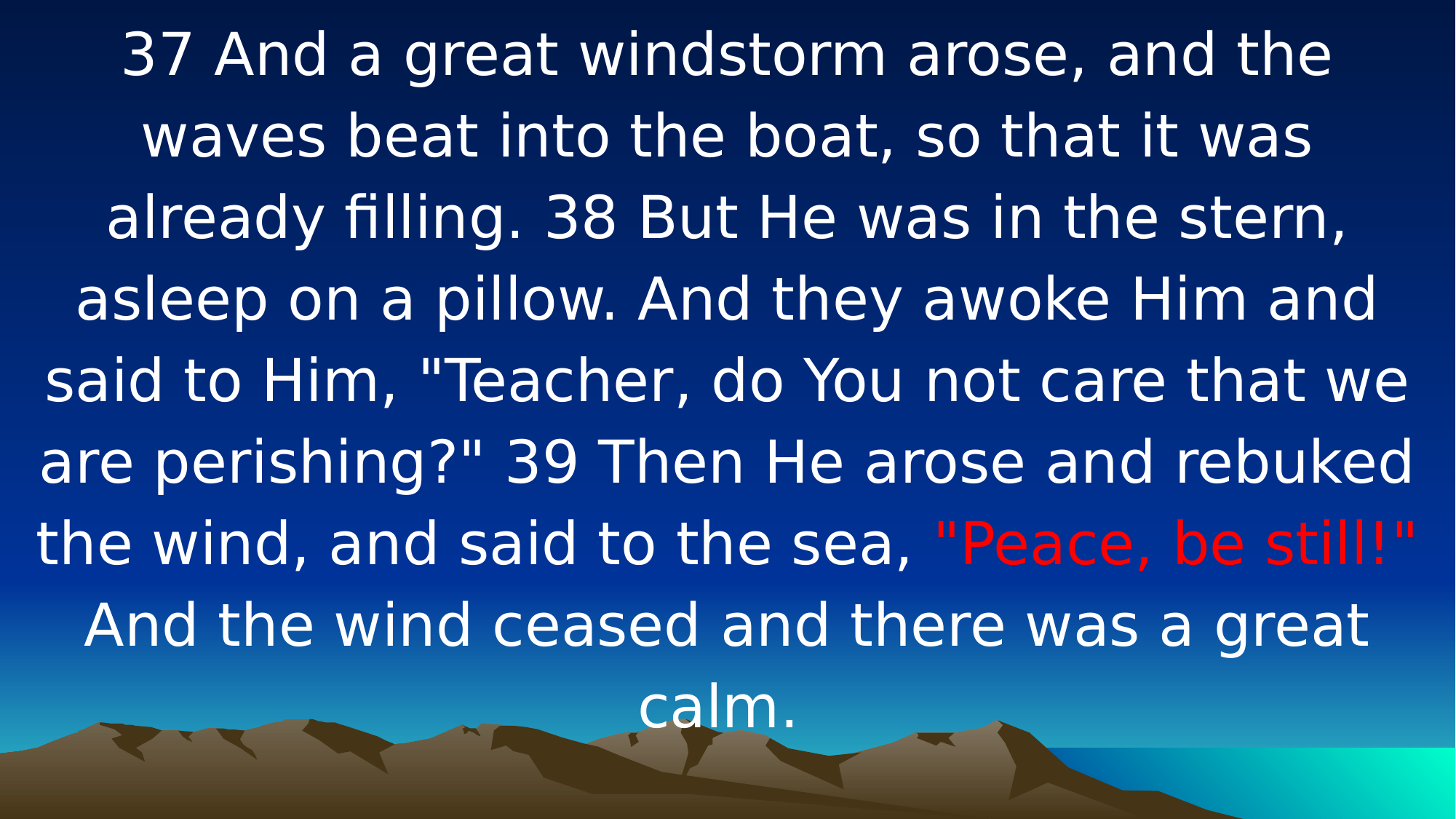

37 And a great windstorm arose, and the waves beat into the boat, so that it was already filling. 38 But He was in the stern, asleep on a pillow. And they awoke Him and said to Him, "Teacher, do You not care that we are perishing?" 39 Then He arose and rebuked the wind, and said to the sea, "Peace, be still!" And the wind ceased and there was a great calm.